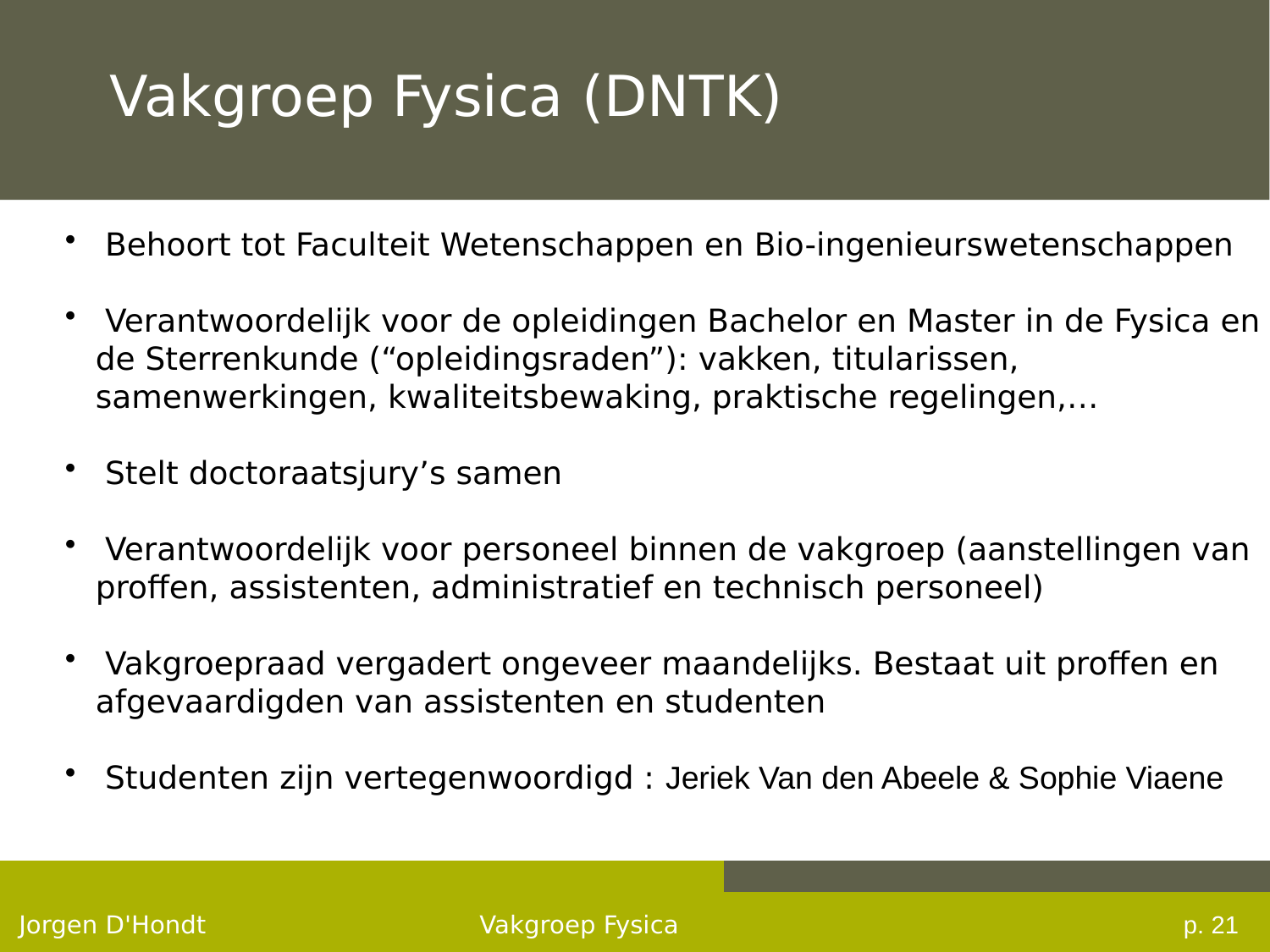

# Vakgroep Fysica (DNTK)
 Behoort tot Faculteit Wetenschappen en Bio-ingenieurswetenschappen

 Verantwoordelijk voor de opleidingen Bachelor en Master in de Fysica en
   de Sterrenkunde (“opleidingsraden”): vakken, titularissen,
   samenwerkingen, kwaliteitsbewaking, praktische regelingen,…

 Stelt doctoraatsjury’s samen

 Verantwoordelijk voor personeel binnen de vakgroep (aanstellingen van
   proffen, assistenten, administratief en technisch personeel)

 Vakgroepraad vergadert ongeveer maandelijks. Bestaat uit proffen en
   afgevaardigden van assistenten en studenten

 Studenten zijn vertegenwoordigd : Jeriek Van den Abeele & Sophie Viaene
p. 21
Jorgen D'Hondt                                   Vakgroep Fysica